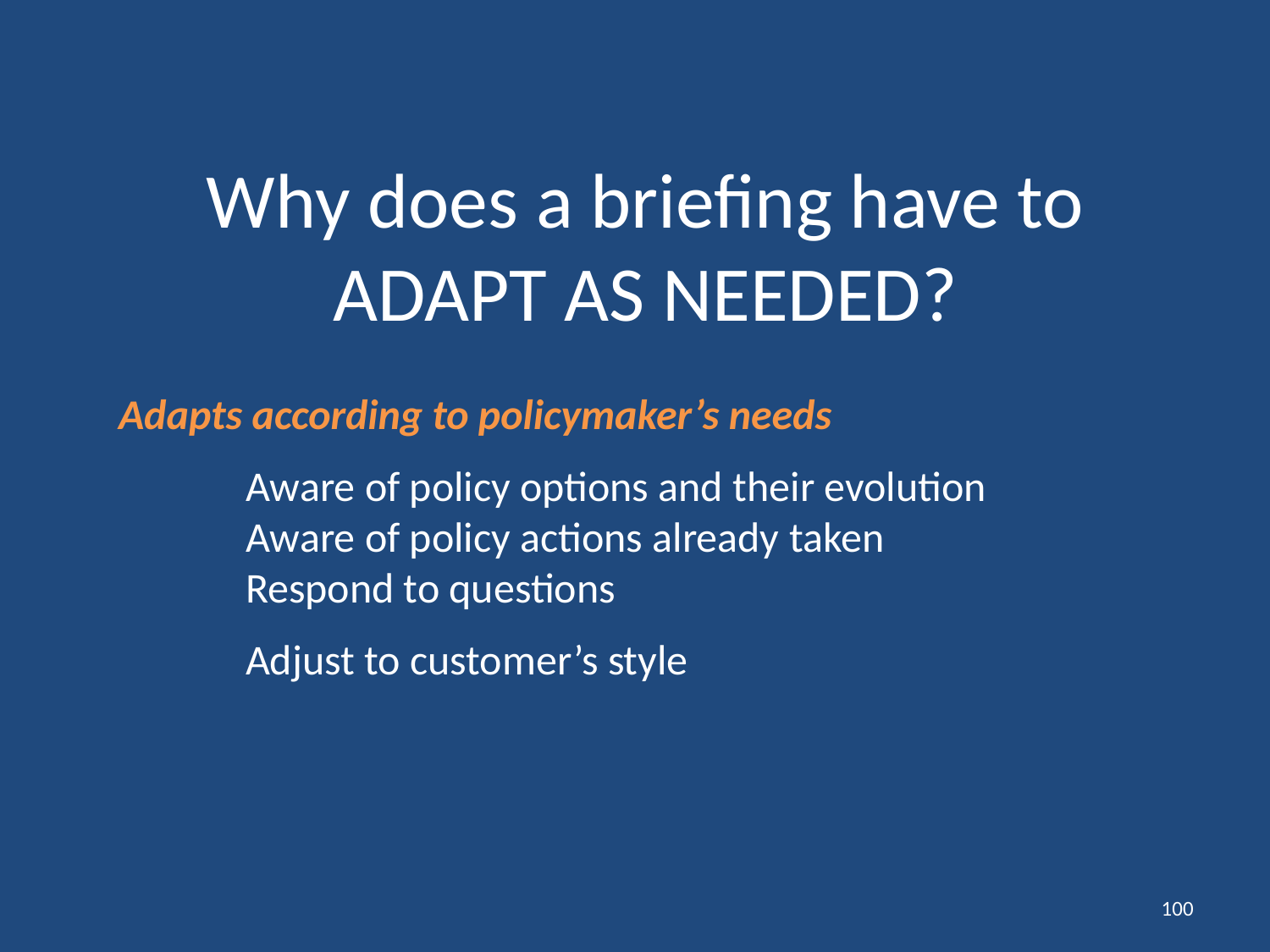

Why does a briefing have to ADAPT AS NEEDED?
Adapts according to policymaker’s needs
	Aware of policy options and their evolution
	Aware of policy actions already taken
	Respond to questions
	Adjust to customer’s style

100